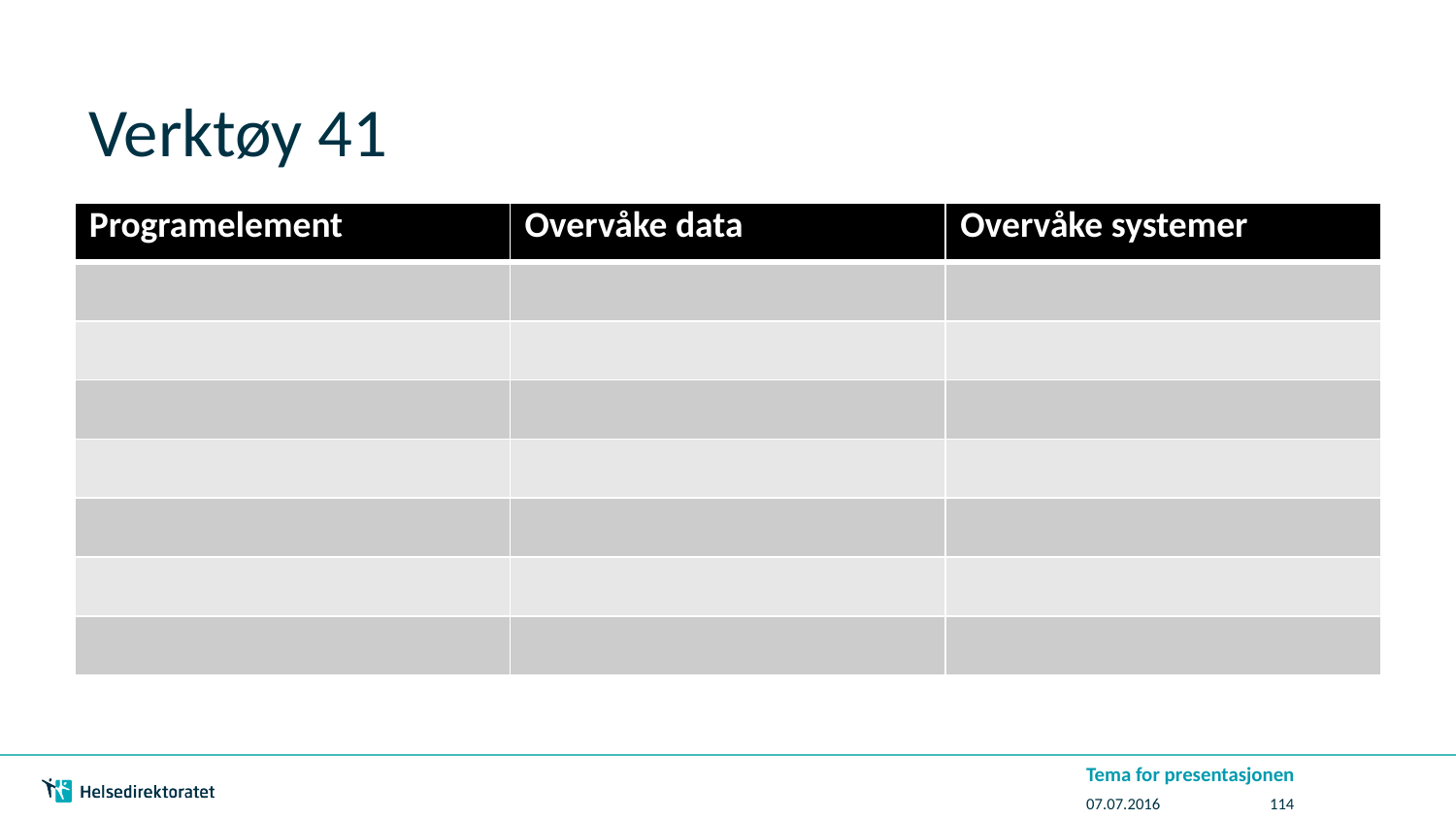

# Verktøy 41
| Programelement | Overvåke data | Overvåke systemer |
| --- | --- | --- |
|  |  |  |
|  |  |  |
|  |  |  |
|  |  |  |
|  |  |  |
|  |  |  |
|  |  |  |
Tema for presentasjonen
07.07.2016
114